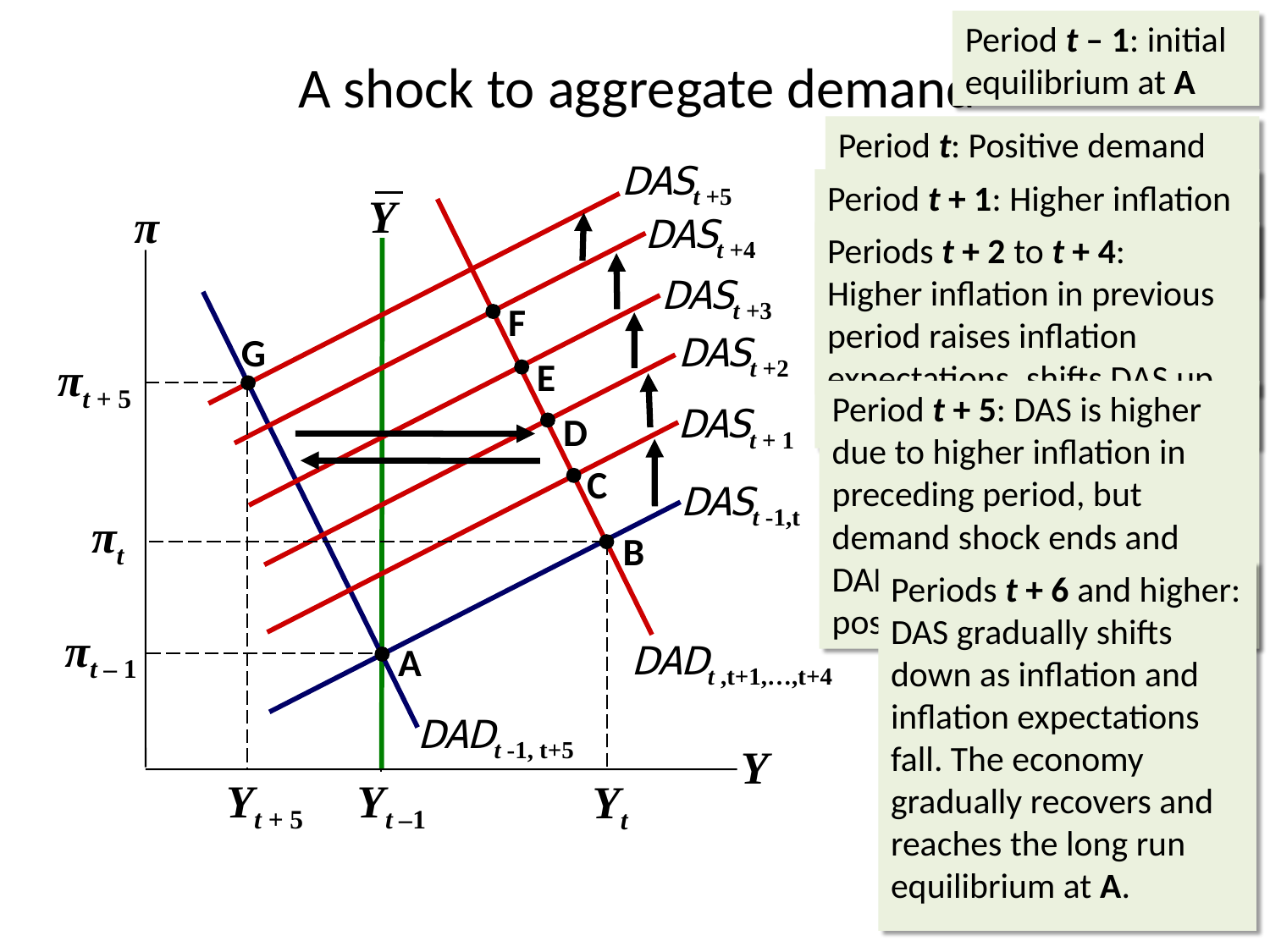

Period t – 1: initial equilibrium at A
# A shock to aggregate demand
Period t: Positive demand shock (ε > 0) shifts AD to the right; output and inflation rise.
DASt +5

Period t + 1: Higher inflation in t raised inflation expectations for t + 1, shifting DAS up. Inflation rises more, output falls.
Y

π

Y

DADt ,t+1,…,t+4
DASt +4

F

Periods t + 2 to t + 4:
Higher inflation in previous period raises inflation expectations, shifts DAS up. Inflation rises, output falls.

DASt +3

E

DADt -1, t+5
G

πt + 5
Yt + 5
DASt +2

D

Period t + 5: DAS is higher due to higher inflation in preceding period, but demand shock ends and DAD returns to its initial position. Equilibrium at G.
DASt + 1

C

DASt -1,t

πt
B

Yt
Periods t + 6 and higher:
DAS gradually shifts down as inflation and inflation expectations fall. The economy gradually recovers and reaches the long run equilibrium at A.
πt – 1
A

Yt –1